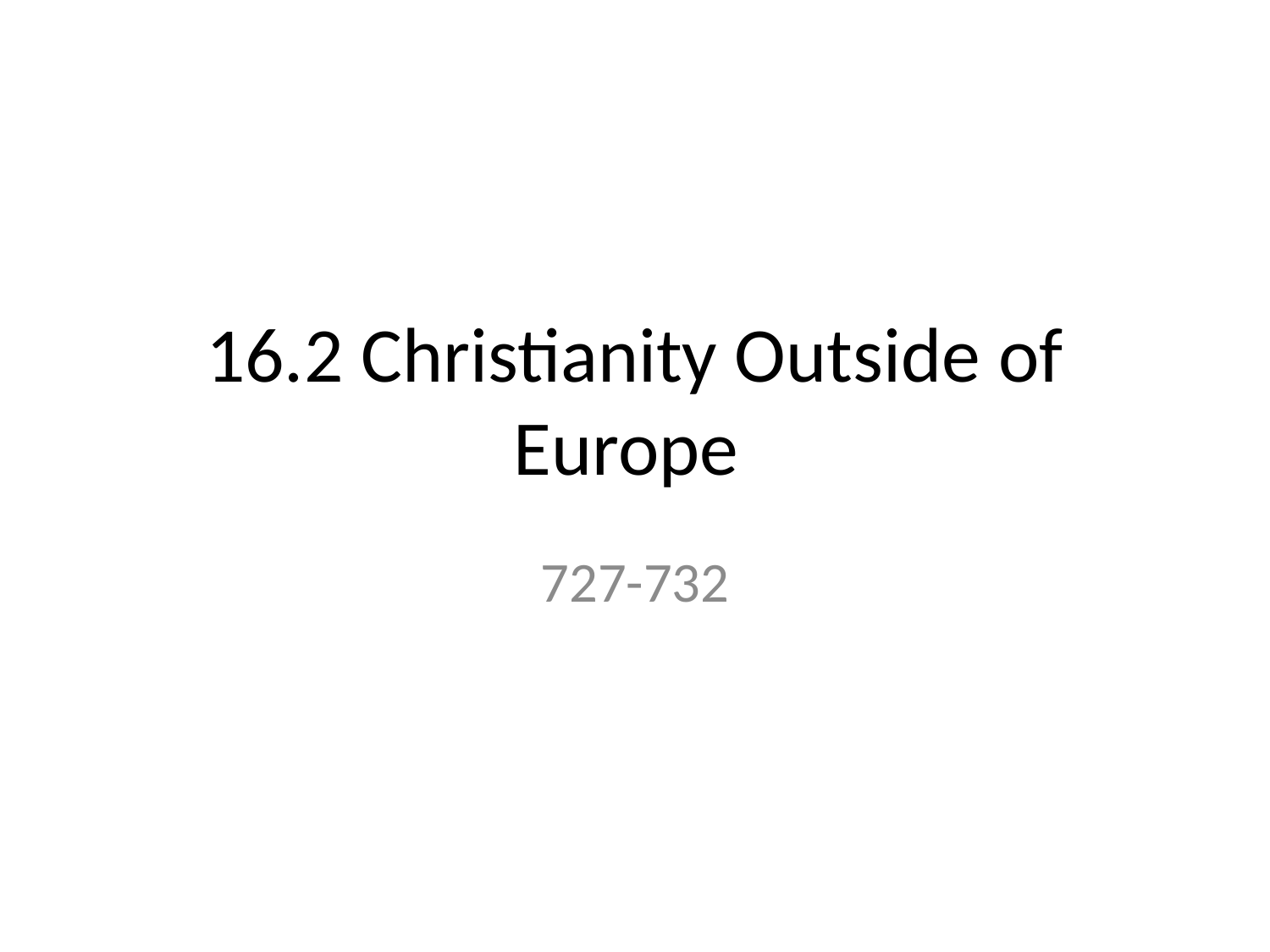

# 16.2 Christianity Outside of Europe
727-732